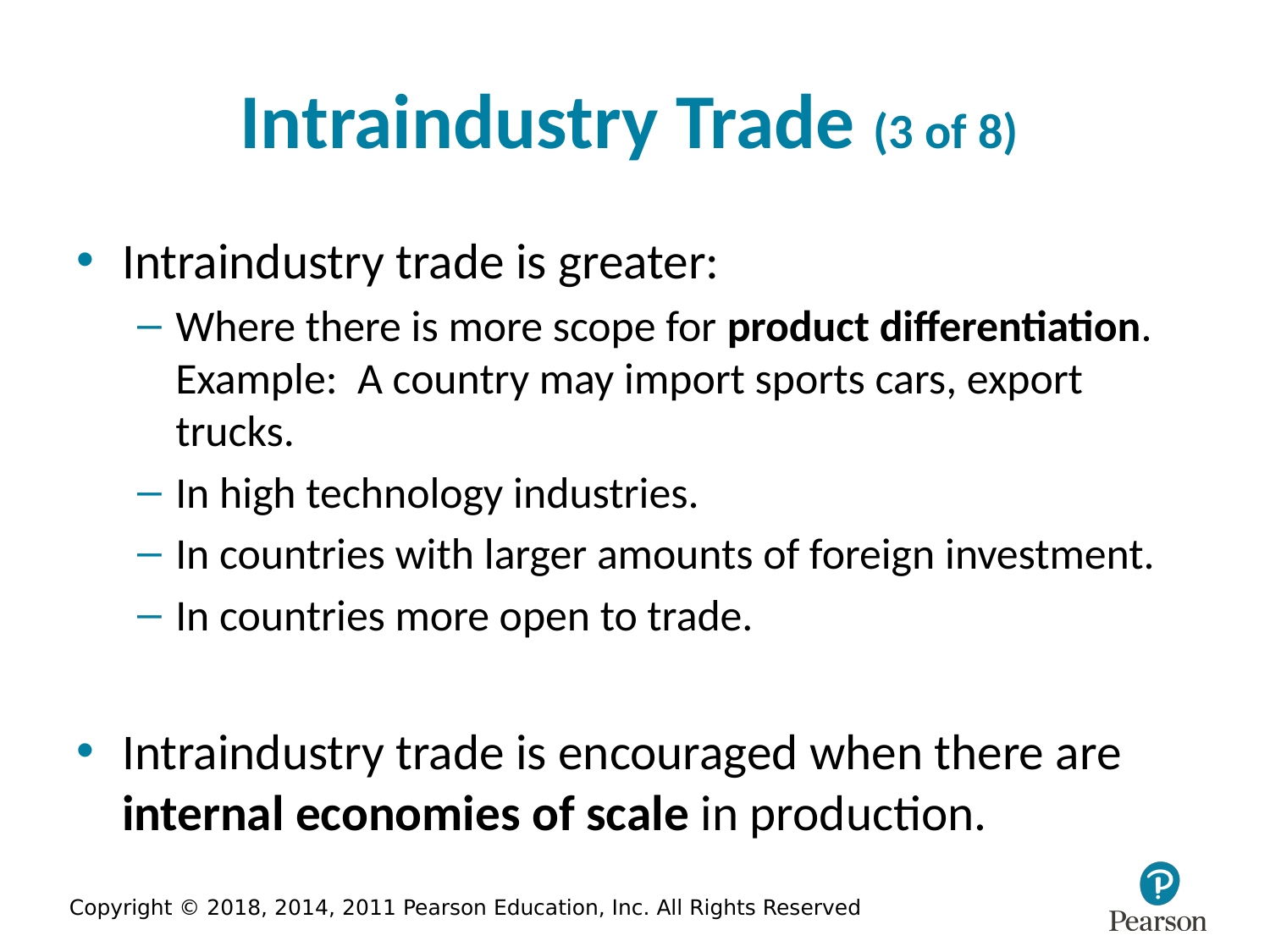

# Intraindustry Trade (3 of 8)
Intraindustry trade is greater:
Where there is more scope for product differentiation.  Example:  A country may import sports cars, export trucks.
In high technology industries.
In countries with larger amounts of foreign investment.
In countries more open to trade.

Intraindustry trade is encouraged when there are internal economies of scale in production.